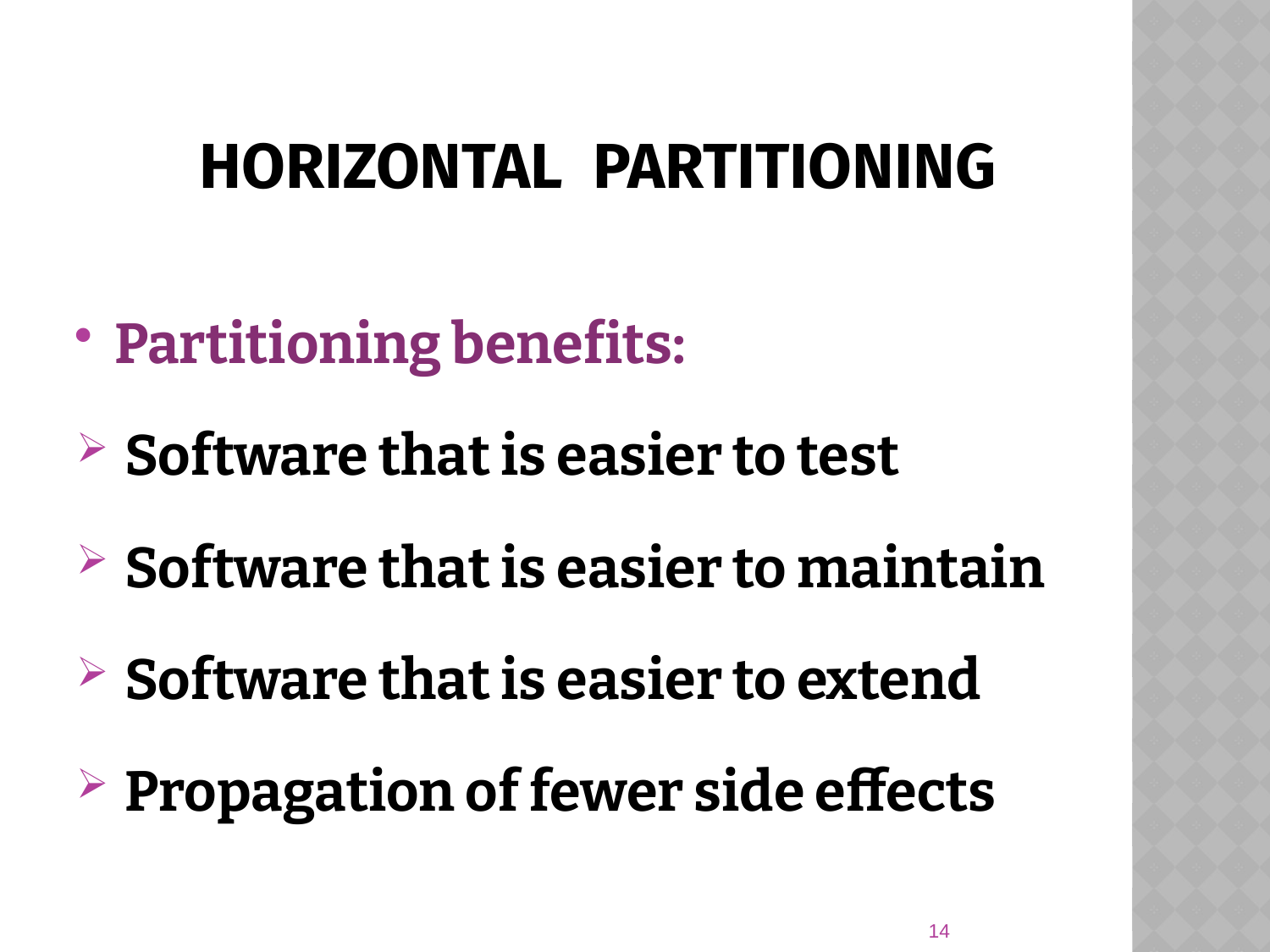

# Horizontal  Partitioning
Partitioning benefits:
 Software that is easier to test
 Software that is easier to maintain
 Software that is easier to extend
 Propagation of fewer side effects
14